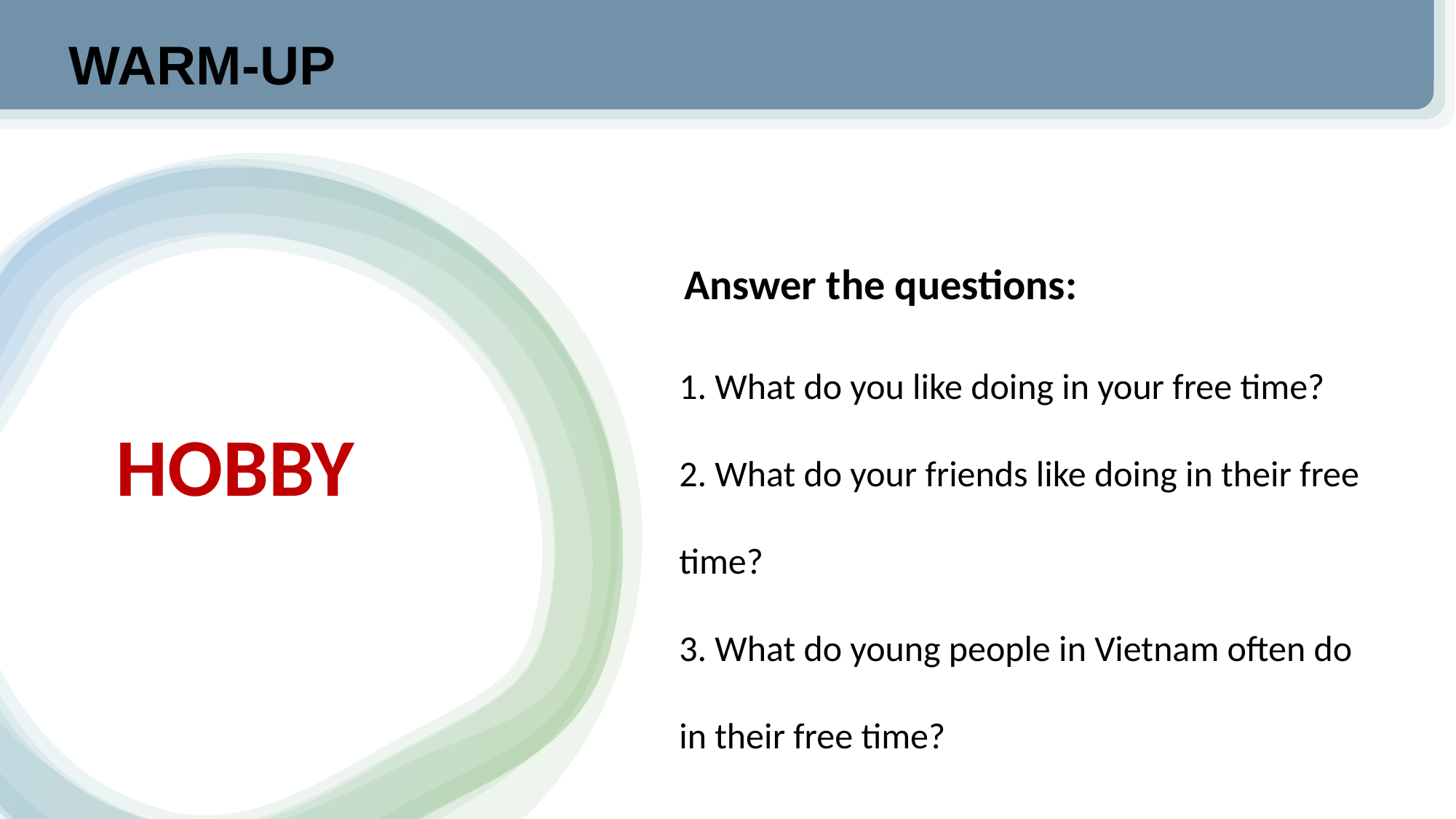

WARM-UP

Answer the questions:
1. What do you like doing in your free time?
2. What do your friends like doing in their free time?
3. What do young people in Vietnam often do in their free time?
HOBBY